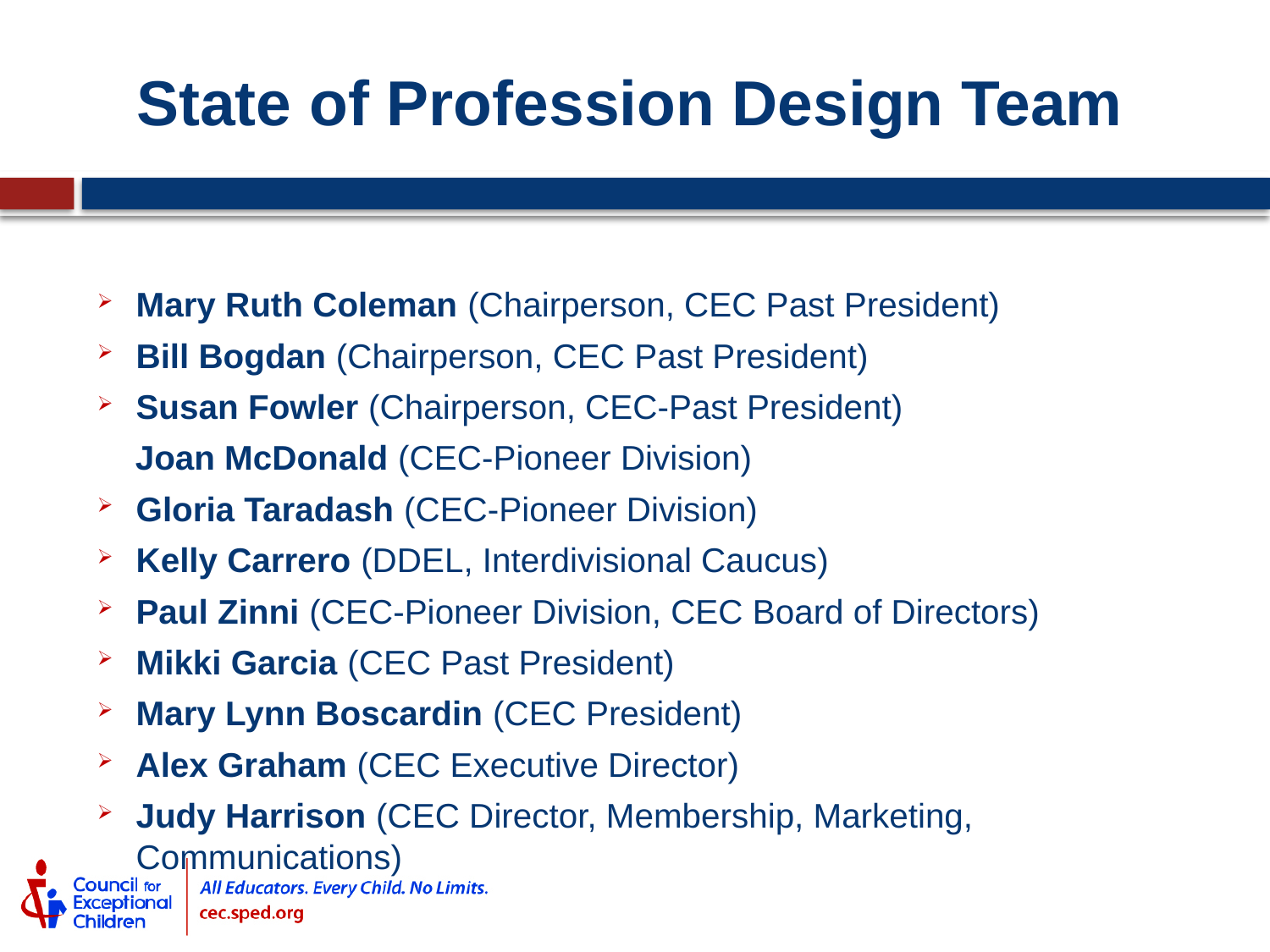

# State of Profession Design Team

Mary Ruth Coleman (Chairperson, CEC Past President)
Bill Bogdan (Chairperson, CEC Past President)
Susan Fowler (Chairperson, CEC-Past President)
    Joan McDonald (CEC-Pioneer Division)
Gloria Taradash (CEC-Pioneer Division)
Kelly Carrero (DDEL, Interdivisional Caucus)
Paul Zinni (CEC-Pioneer Division, CEC Board of Directors)
Mikki Garcia (CEC Past President)
Mary Lynn Boscardin (CEC President)
Alex Graham (CEC Executive Director)
Judy Harrison (CEC Director, Membership, Marketing, 			       Communications)